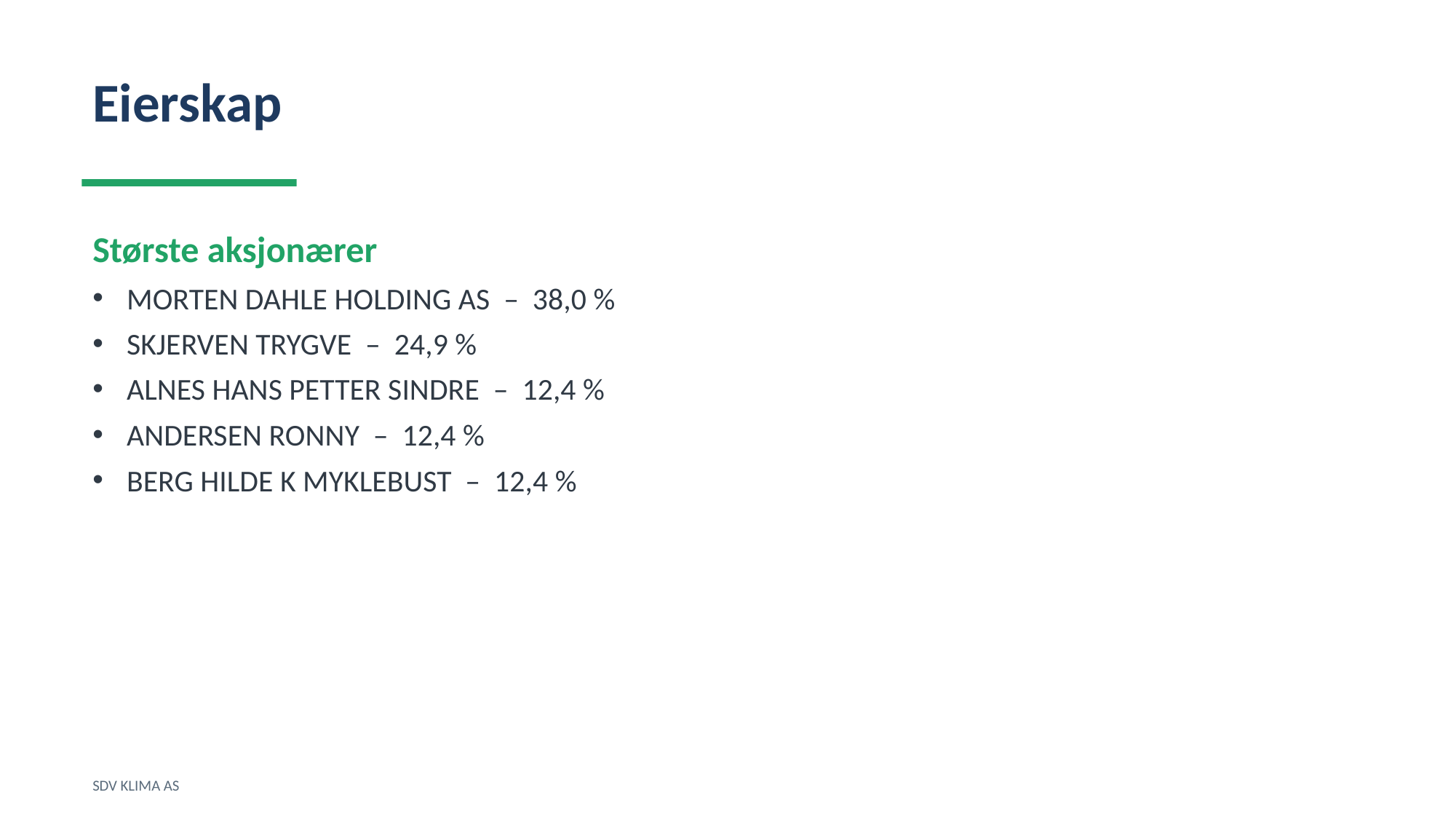

Eierskap

Største aksjonærer
MORTEN DAHLE HOLDING AS  –  38,0 %
SKJERVEN TRYGVE  –  24,9 %
ALNES HANS PETTER SINDRE  –  12,4 %
ANDERSEN RONNY  –  12,4 %
BERG HILDE K MYKLEBUST  –  12,4 %
SDV KLIMA AS